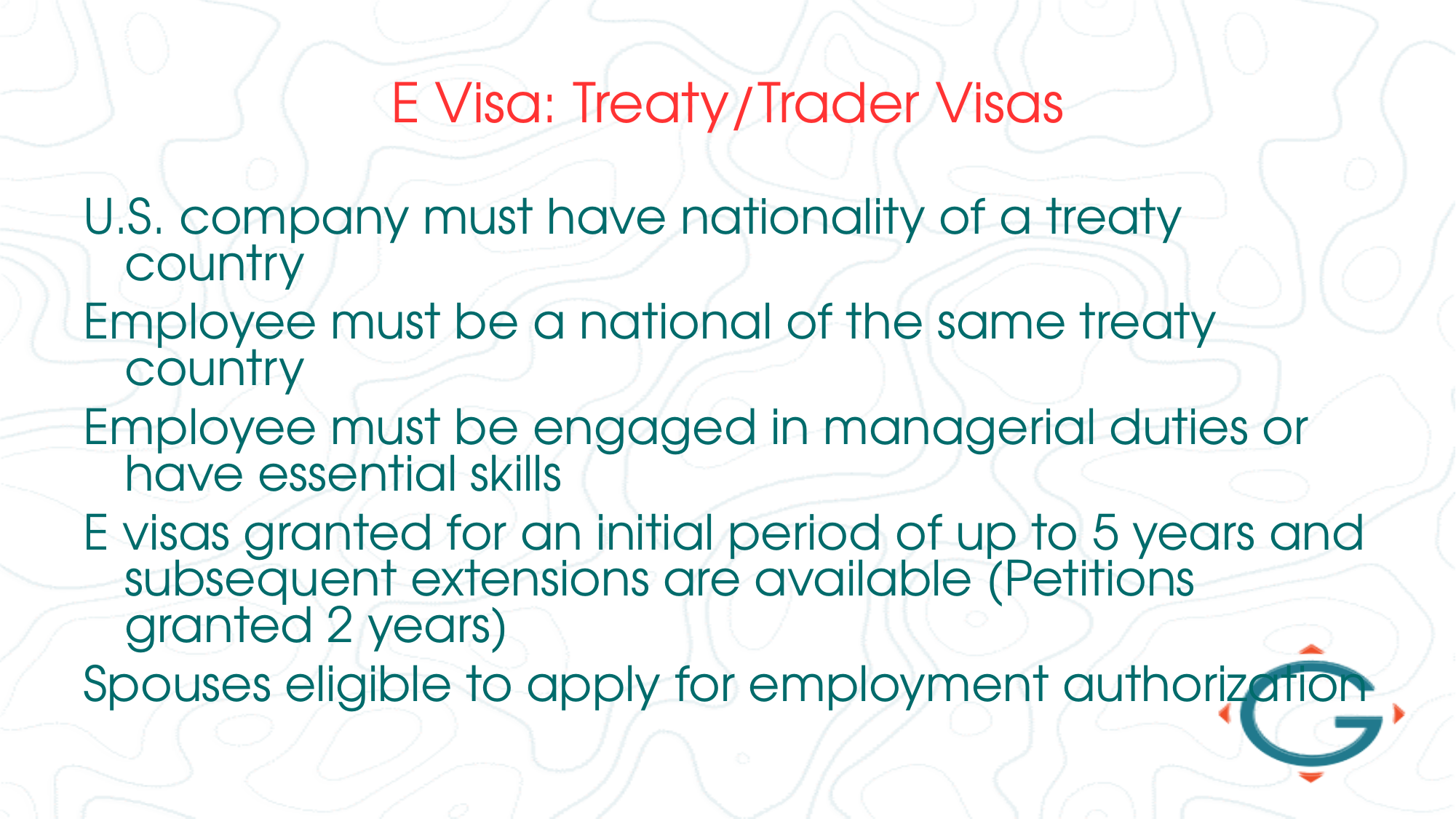

# E Visa: Treaty/Trader Visas
U.S. company must have nationality of a treaty country
Employee must be a national of the same treaty country
Employee must be engaged in managerial duties or have essential skills
E visas granted for an initial period of up to 5 years and subsequent extensions are available (Petitions granted 2 years)
Spouses eligible to apply for employment authorization